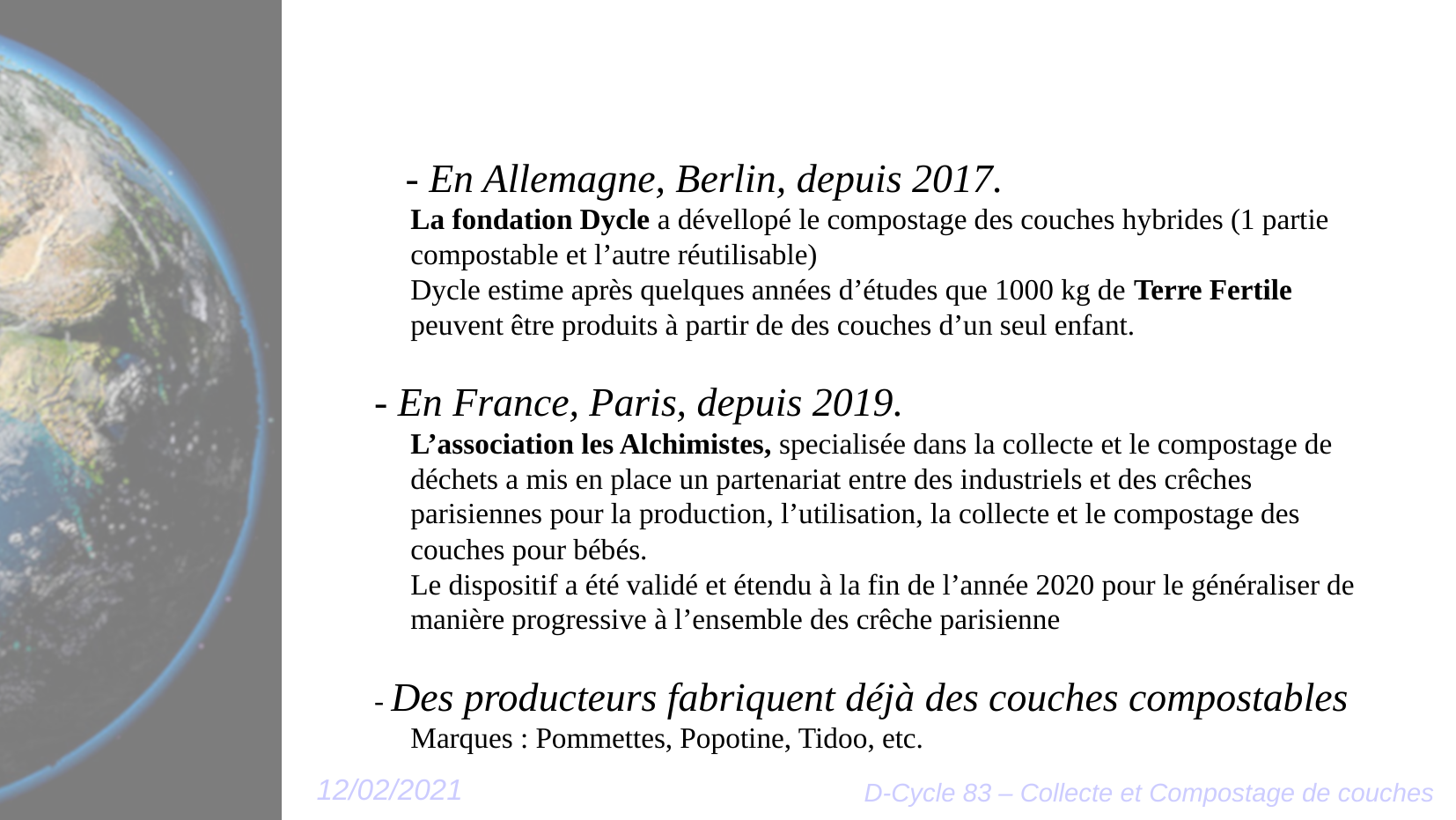

Des projets existants et fonctionnels
- En Allemagne, Berlin, depuis 2017.
La fondation Dycle a dévellopé le compostage des couches hybrides (1 partie compostable et l’autre réutilisable)
Dycle estime après quelques années d’études que 1000 kg de Terre Fertile peuvent être produits à partir de des couches d’un seul enfant.

- En France, Paris, depuis 2019.
L’association les Alchimistes, specialisée dans la collecte et le compostage de déchets a mis en place un partenariat entre des industriels et des crêches parisiennes pour la production, l’utilisation, la collecte et le compostage des couches pour bébés.
Le dispositif a été validé et étendu à la fin de l’année 2020 pour le généraliser de manière progressive à l’ensemble des crêche parisienne

- Des producteurs fabriquent déjà des couches compostables
Marques : Pommettes, Popotine, Tidoo, etc.